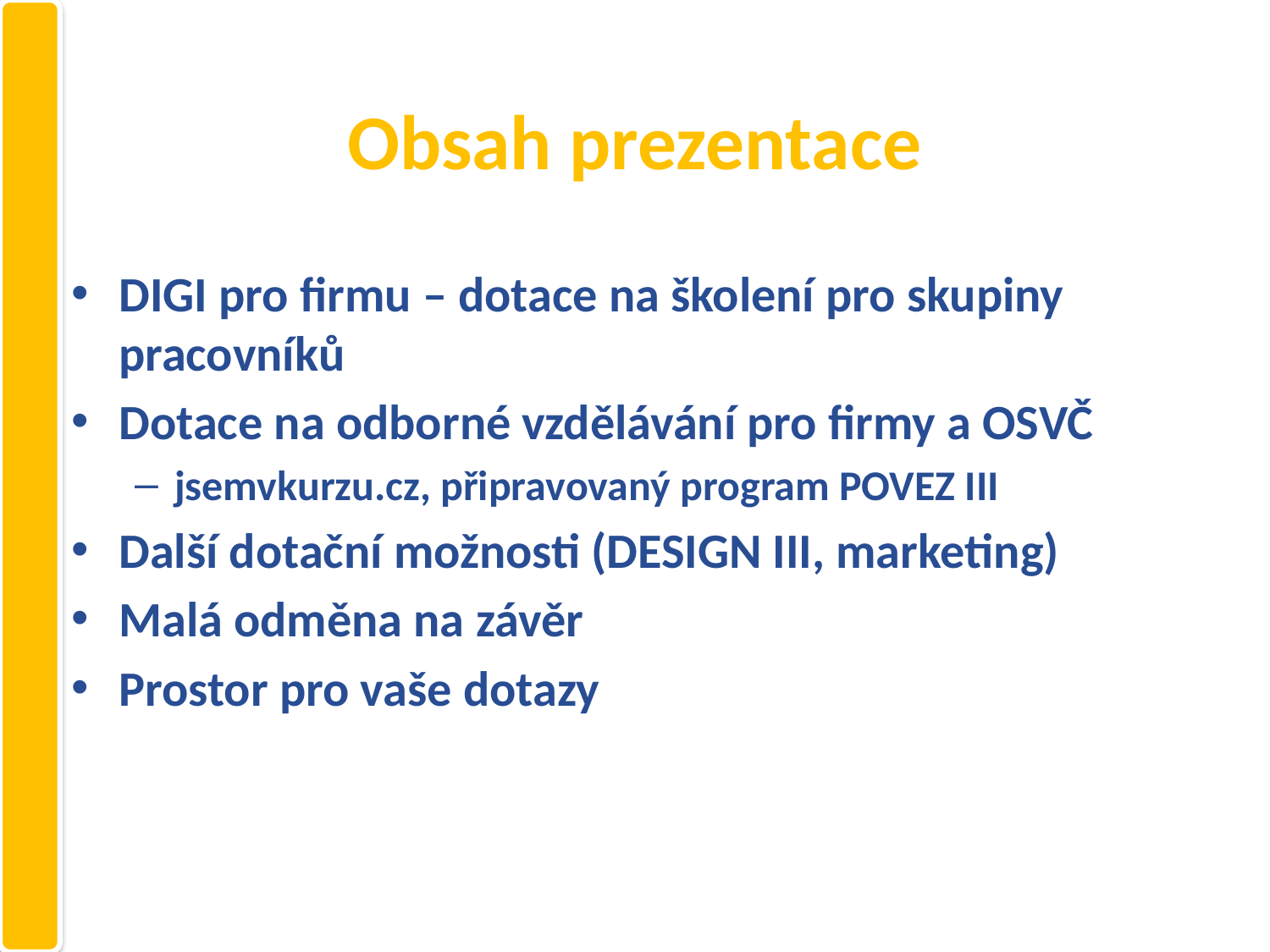

# Obsah prezentace
DIGI pro firmu – dotace na školení pro skupiny pracovníků
Dotace na odborné vzdělávání pro firmy a OSVČ
jsemvkurzu.cz, připravovaný program POVEZ III
Další dotační možnosti (DESIGN III, marketing)
Malá odměna na závěr
Prostor pro vaše dotazy